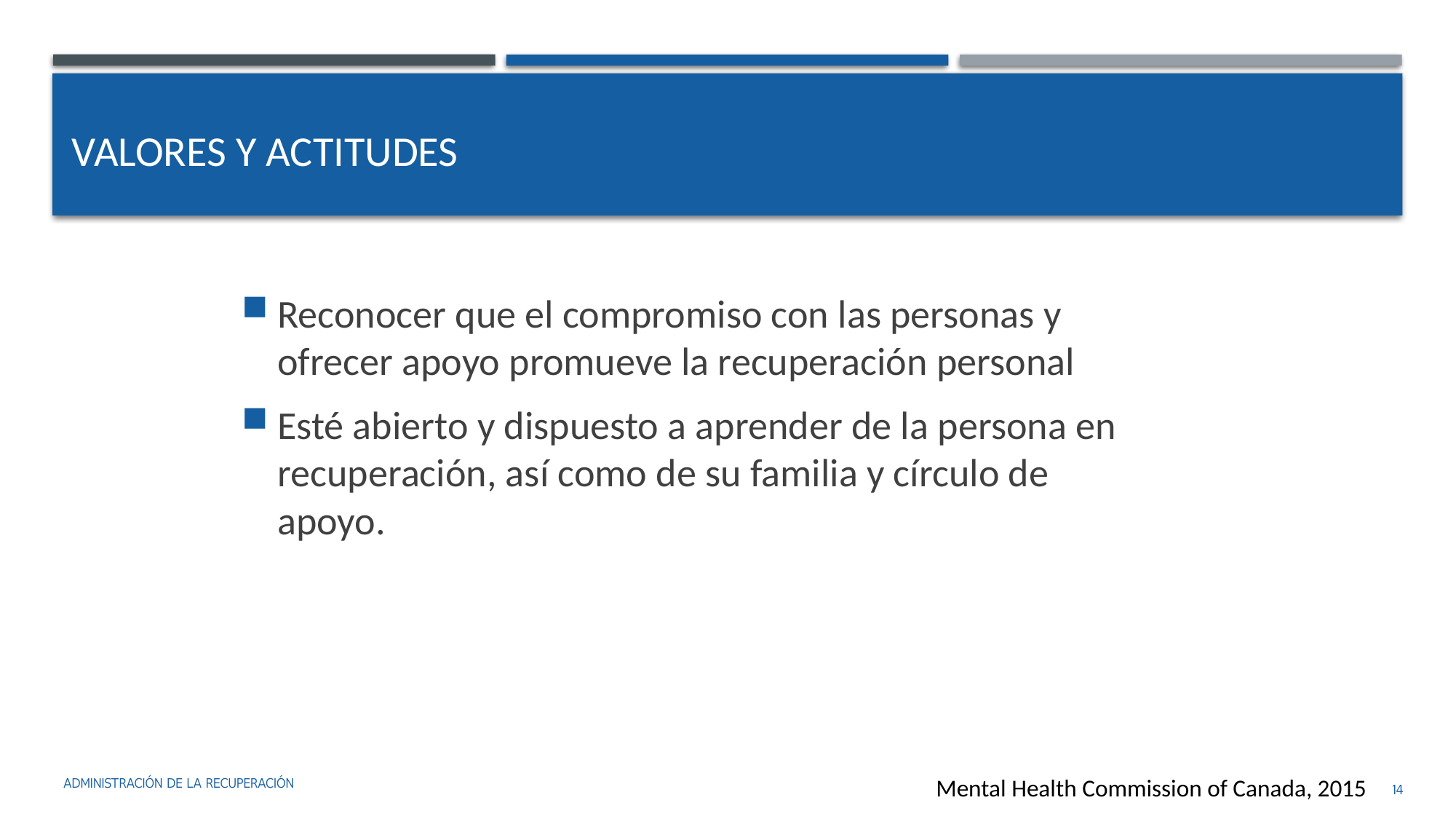

# Valores y actitudes

Reconocer que el compromiso con las personas y ofrecer apoyo promueve la recuperación personal
Esté abierto y dispuesto a aprender de la persona en recuperación, así como de su familia y círculo de apoyo.
administración de la recuperación
Mental Health Commission of Canada, 2015
14